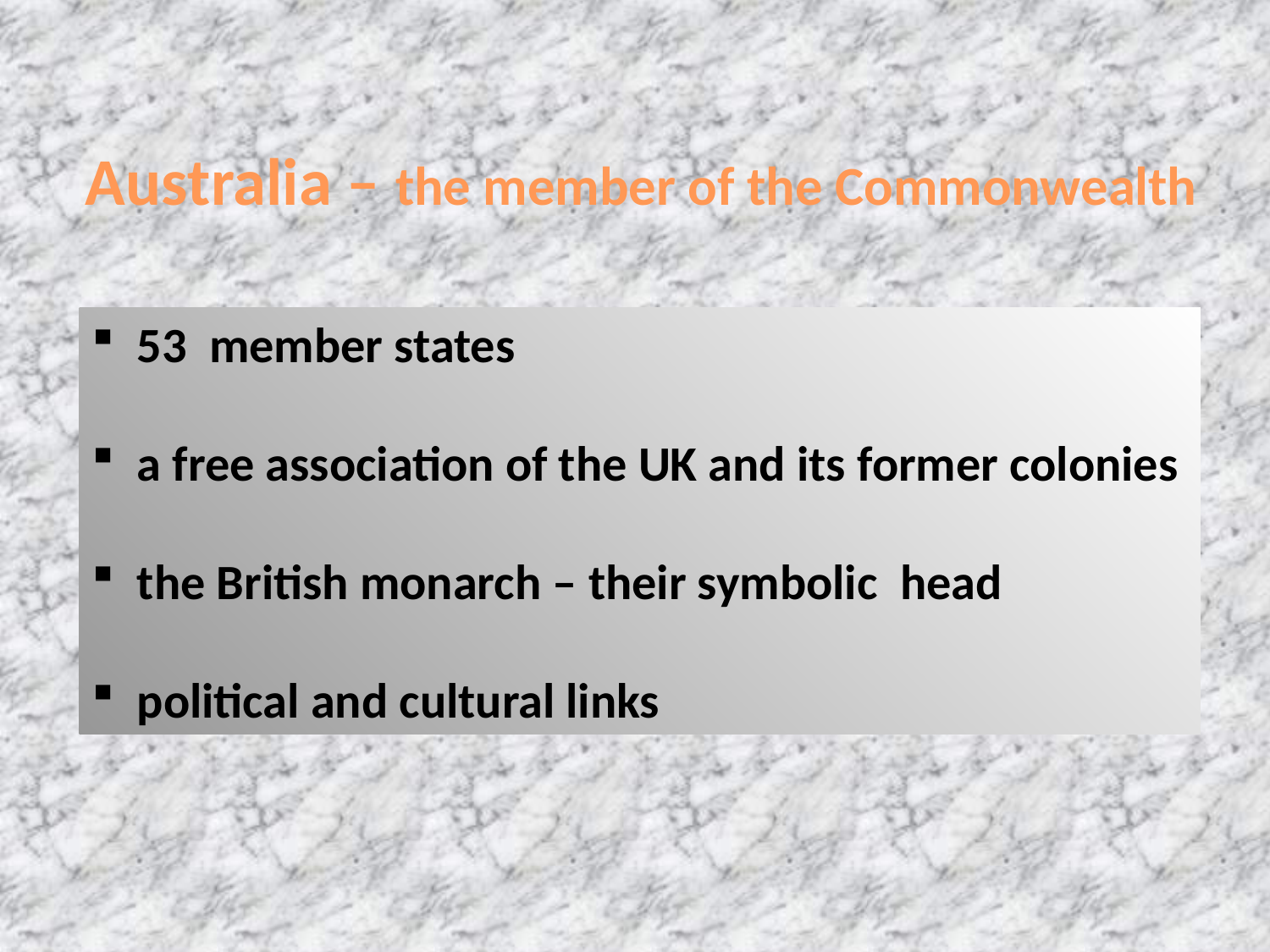

# Australia – the member of the Commonwealth
  53  member states

  a free association of the UK and its former colonies

  the British monarch – their symbolic  head

  political and cultural links